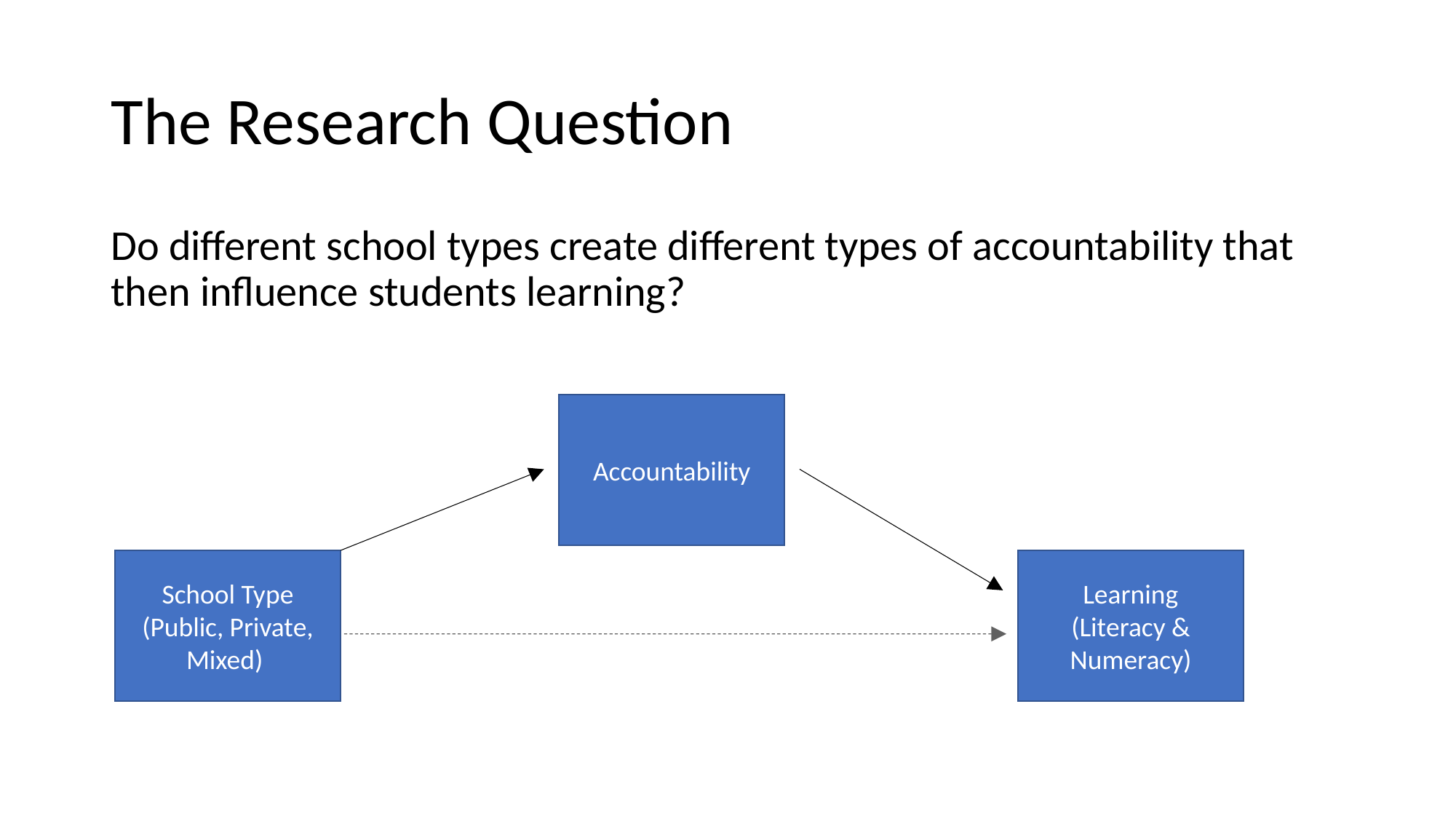

# The Research Question
Do different school types create different types of accountability that then influence students learning?
Accountability
School Type
(Public, Private, Mixed)
Learning
(Literacy & Numeracy)